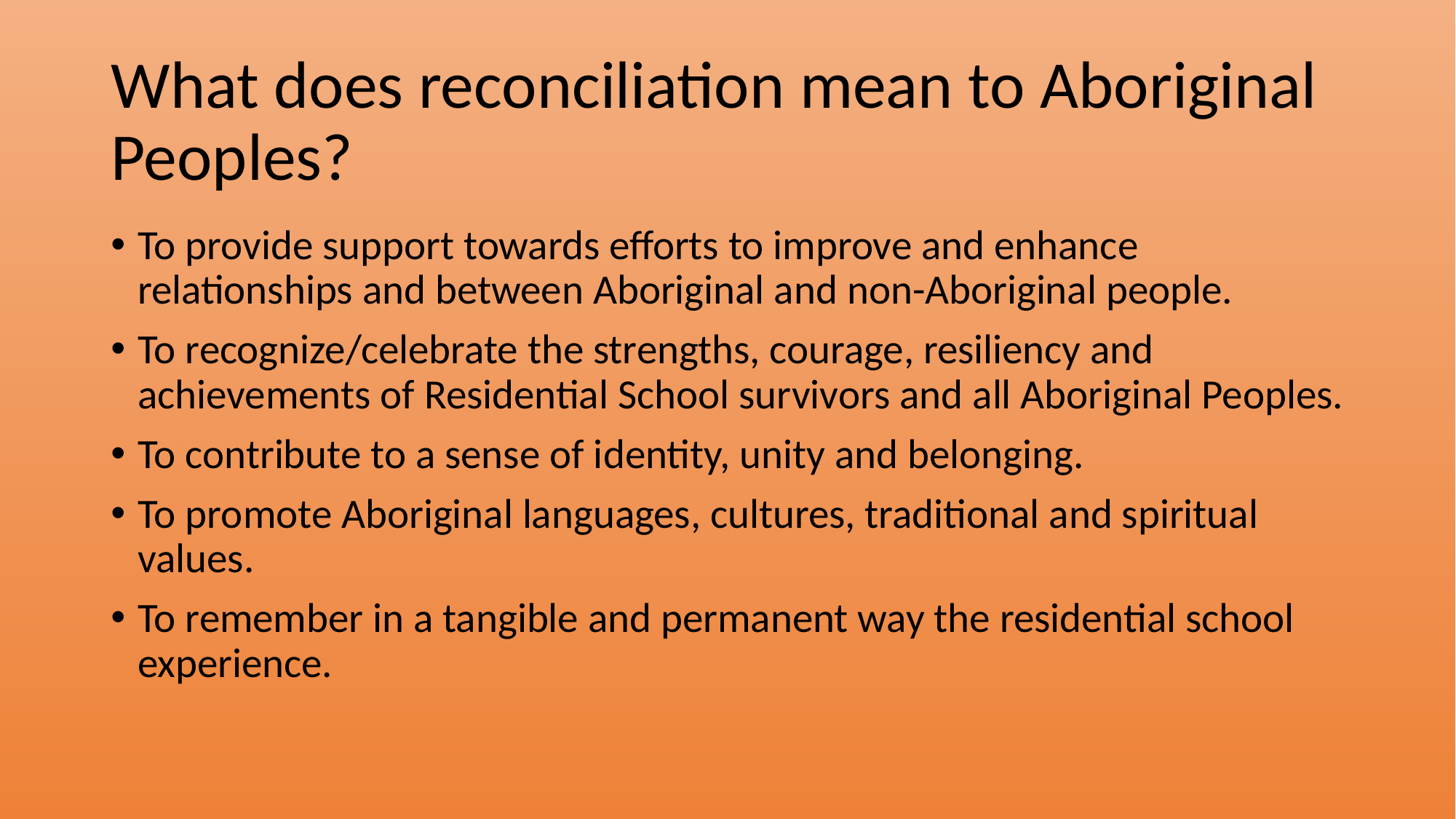

# What does reconciliation mean to Aboriginal Peoples?
To provide support towards efforts to improve and enhance relationships and between Aboriginal and non-Aboriginal people.
To recognize/celebrate the strengths, courage, resiliency and achievements of Residential School survivors and all Aboriginal Peoples.
To contribute to a sense of identity, unity and belonging.
To promote Aboriginal languages, cultures, traditional and spiritual values.
To remember in a tangible and permanent way the residential school experience.